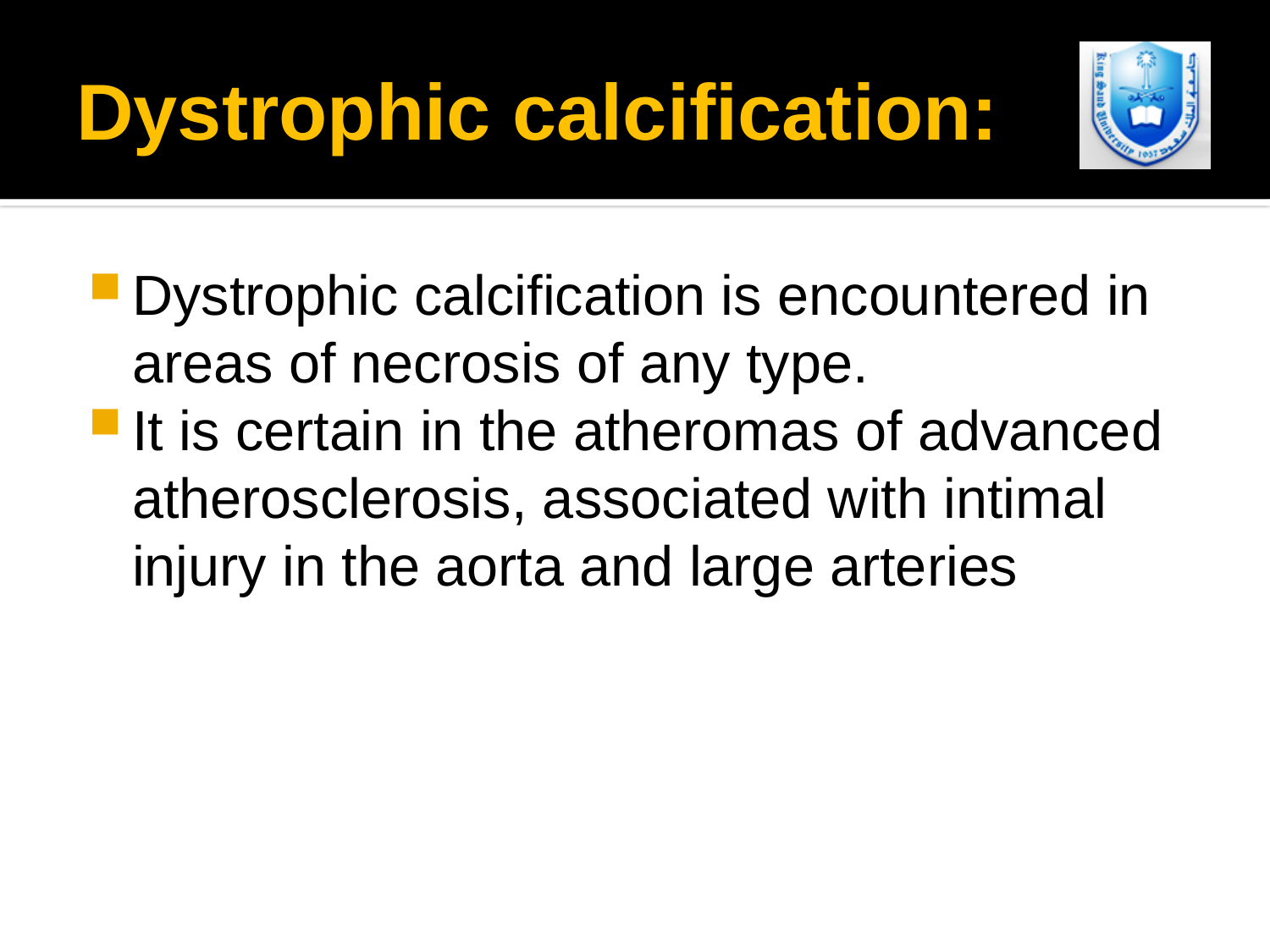

# Dystrophic calcification:
Dystrophic calcification is encountered in areas of necrosis of any type.
It is certain in the atheromas of advanced atherosclerosis, associated with intimal injury in the aorta and large arteries